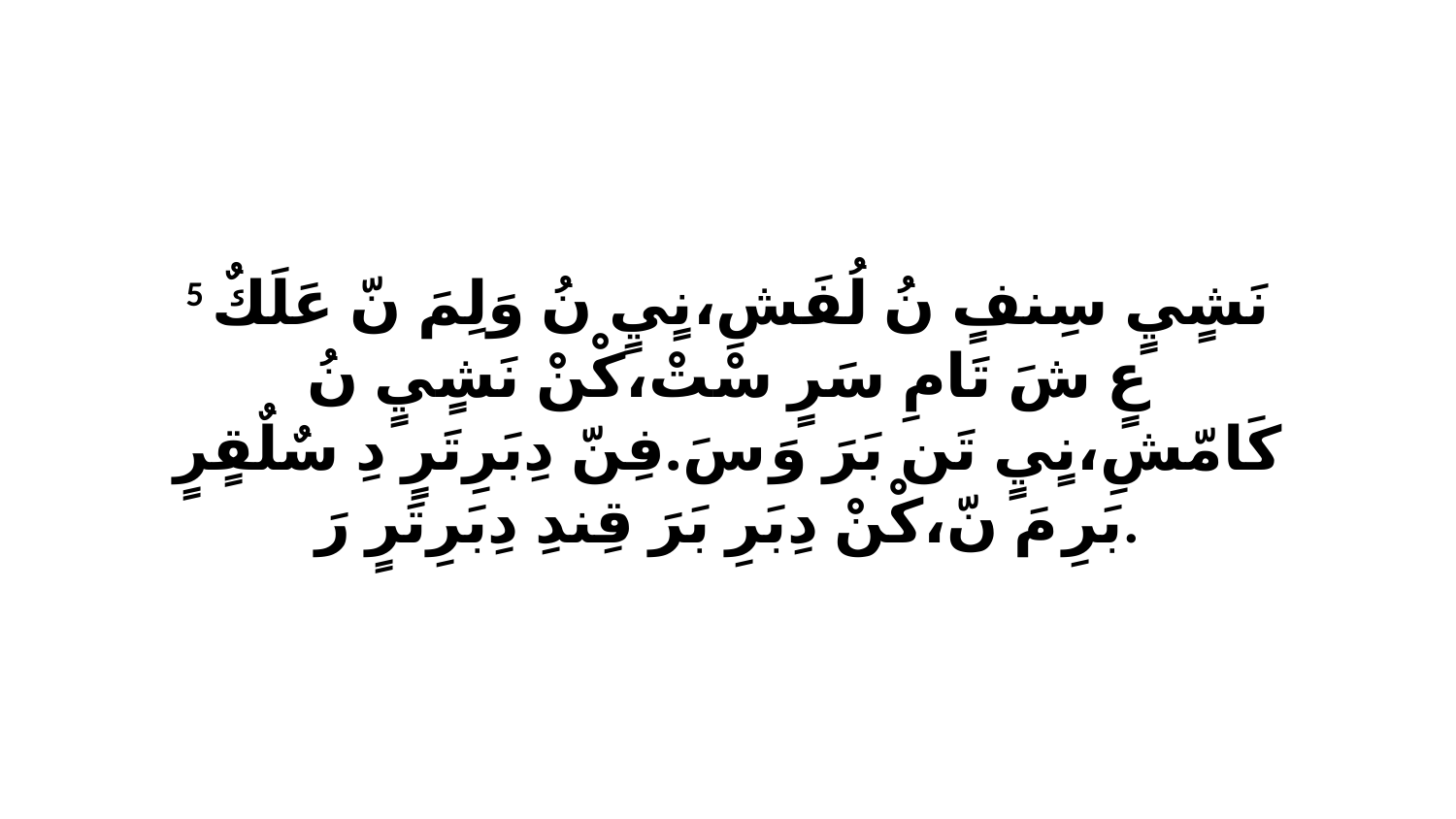

5 نَشٍيٍ سِنفٍ نُ لُفَشِ،نٍيٍ نُ وَلِمَ نّ عَلَكٌ عٍ شَ تَامِ سَرٍ سْتْ،كْنْ نَشٍيٍ نُ كَامّشِ،نٍيٍ تَن بَرَ وَ سَ.فِنّ دِبَرِتَرٍ دِ سٌلٌقٍرٍ بَرِ مَ نّ،كْنْ دِبَرِ بَرَ قِندِ دِبَرِتَرٍ رَ.